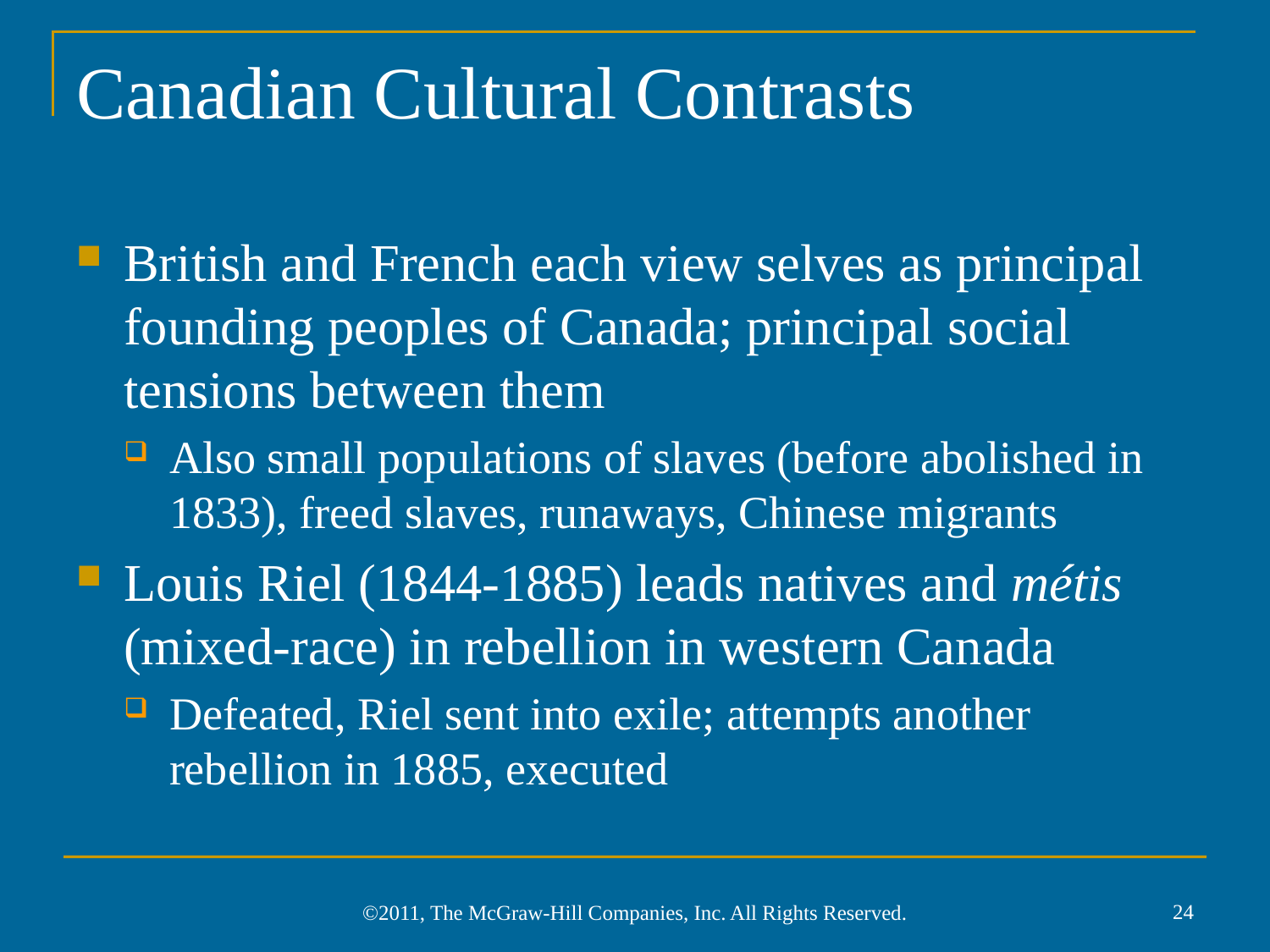

# Canadian Cultural Contrasts
British and French each view selves as principal founding peoples of Canada; principal social tensions between them
Also small populations of slaves (before abolished in 1833), freed slaves, runaways, Chinese migrants
Louis Riel (1844-1885) leads natives and métis (mixed-race) in rebellion in western Canada
Defeated, Riel sent into exile; attempts another rebellion in 1885, executed
24
©2011, The McGraw-Hill Companies, Inc. All Rights Reserved.